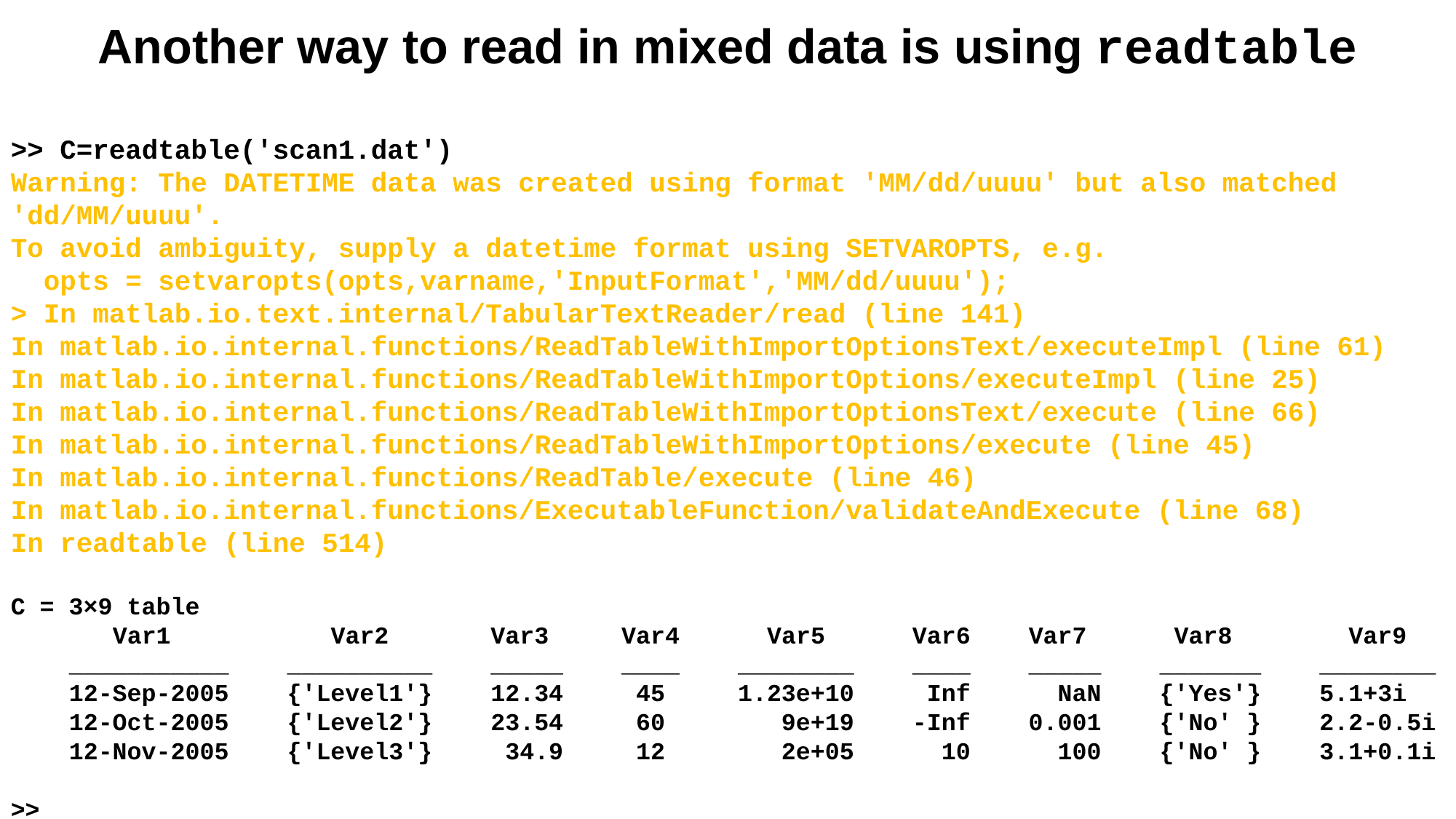

Another way to read in mixed data is using readtable

>> C=readtable('scan1.dat')
Warning: The DATETIME data was created using format 'MM/dd/uuuu' but also matched 'dd/MM/uuuu'.
To avoid ambiguity, supply a datetime format using SETVAROPTS, e.g.
  opts = setvaropts(opts,varname,'InputFormat','MM/dd/uuuu');
> In matlab.io.text.internal/TabularTextReader/read (line 141)
In matlab.io.internal.functions/ReadTableWithImportOptionsText/executeImpl (line 61)
In matlab.io.internal.functions/ReadTableWithImportOptions/executeImpl (line 25)
In matlab.io.internal.functions/ReadTableWithImportOptionsText/execute (line 66)
In matlab.io.internal.functions/ReadTableWithImportOptions/execute (line 45)
In matlab.io.internal.functions/ReadTable/execute (line 46)
In matlab.io.internal.functions/ExecutableFunction/validateAndExecute (line 68)
In readtable (line 514)

C = 3×9 table
       Var1           Var2       Var3     Var4      Var5      Var6    Var7      Var8        Var9
    ___________    __________    _____    ____    ________    ____    _____    _______    ________
    12-Sep-2005    {'Level1'}    12.34     45     1.23e+10     Inf      NaN    {'Yes'}    5.1+3i
    12-Oct-2005    {'Level2'}    23.54     60        9e+19    -Inf    0.001    {'No' }    2.2-0.5i
    12-Nov-2005    {'Level3'}     34.9     12        2e+05      10      100    {'No' }    3.1+0.1i

>>